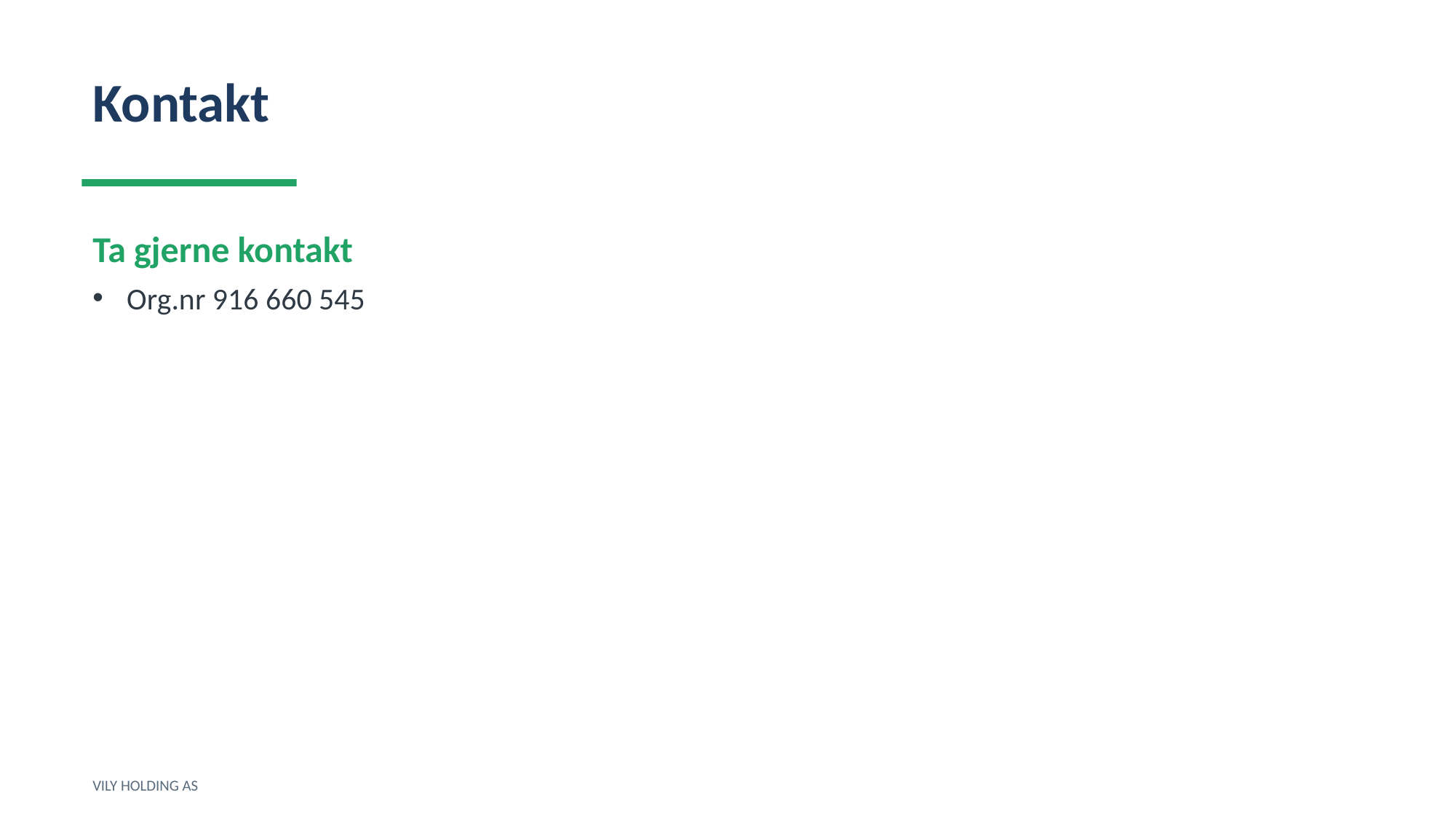

Kontakt

Ta gjerne kontakt
Org.nr 916 660 545
VILY HOLDING AS